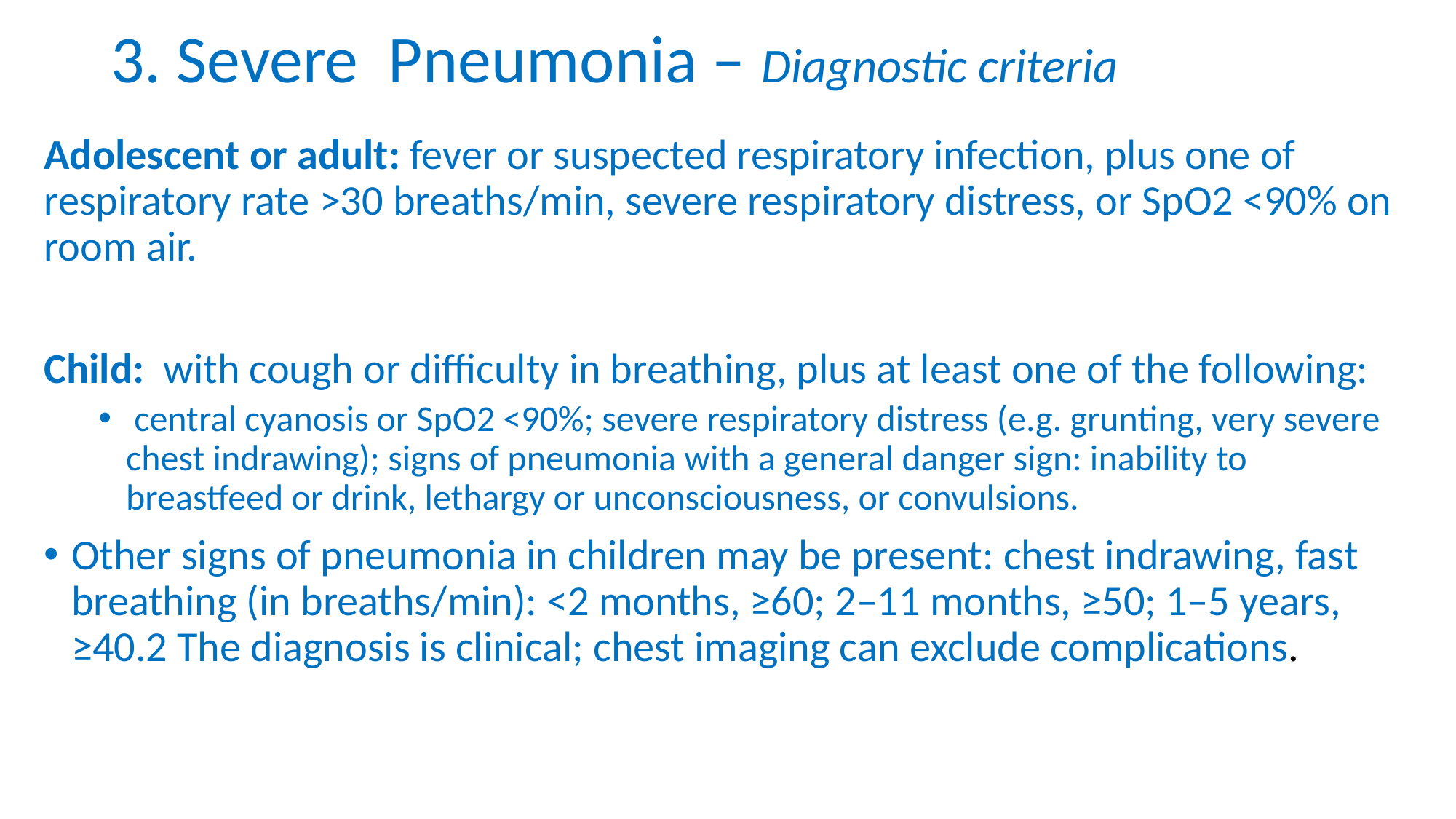

# 3. Severe  Pneumonia – Diagnostic criteria
Adolescent or adult: fever or suspected respiratory infection, plus one of respiratory rate >30 breaths/min, severe respiratory distress, or SpO2 <90% on room air.

Child:  with cough or difficulty in breathing, plus at least one of the following:
 central cyanosis or SpO2 <90%; severe respiratory distress (e.g. grunting, very severe chest indrawing); signs of pneumonia with a general danger sign: inability to breastfeed or drink, lethargy or unconsciousness, or convulsions.
Other signs of pneumonia in children may be present: chest indrawing, fast breathing (in breaths/min): <2 months, ≥60; 2–11 months, ≥50; 1–5 years, ≥40.2 The diagnosis is clinical; chest imaging can exclude complications.